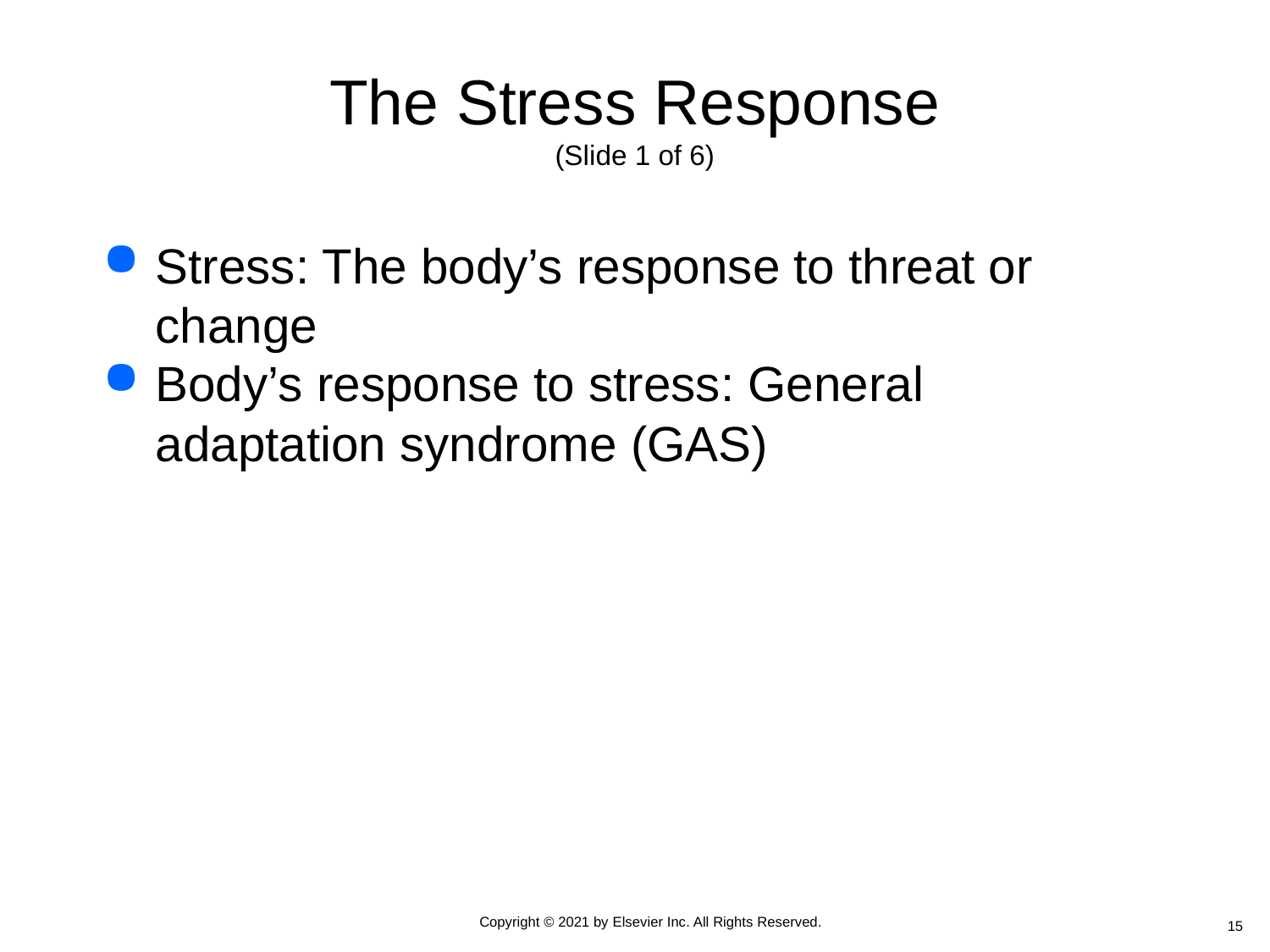

# The Stress Response (Slide 1 of 6)
Stress: The body’s response to threat or change
Body’s response to stress: General adaptation syndrome (GAS)

15